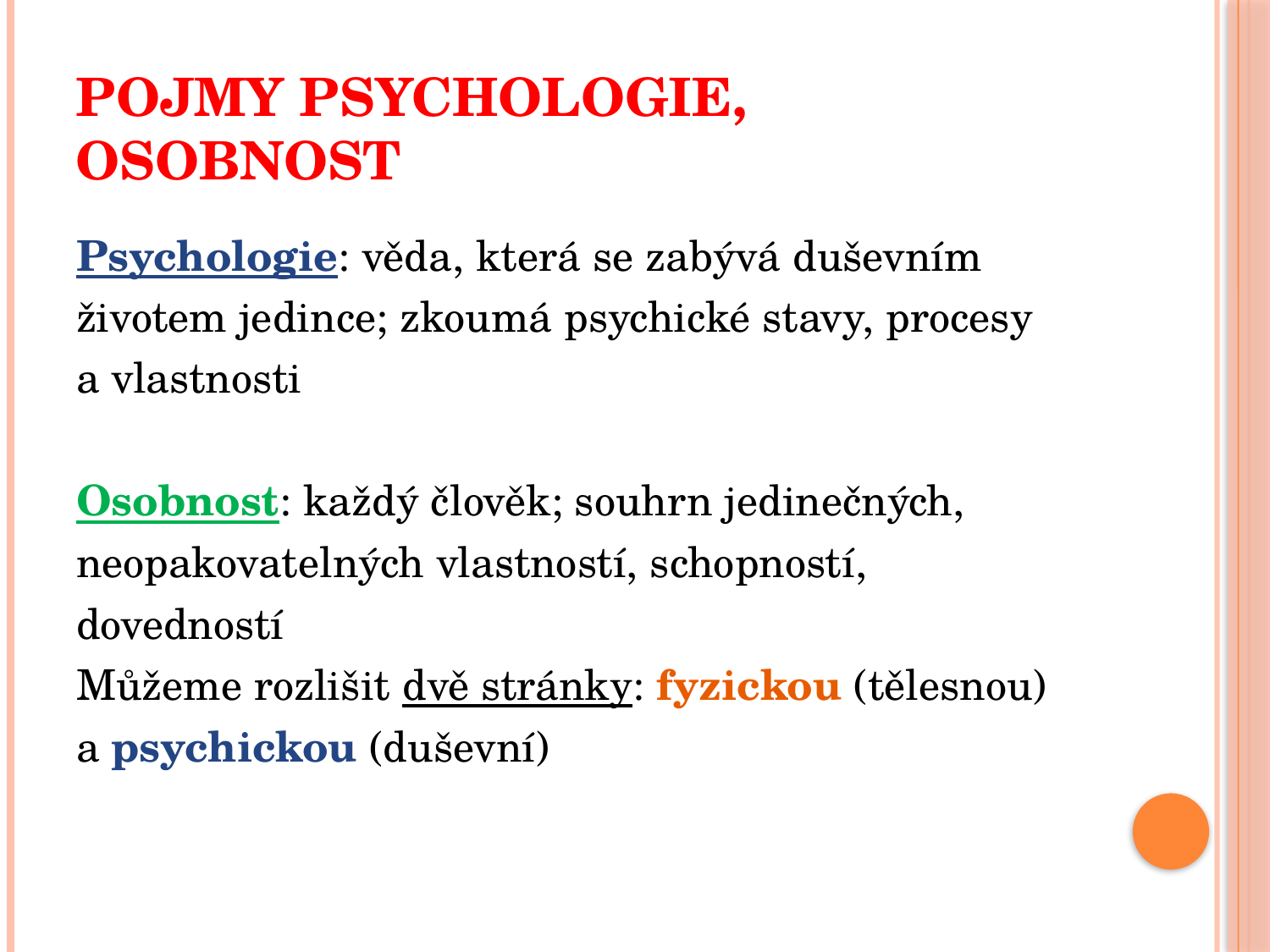

# Pojmy psychologie, osobnost
Psychologie: věda, která se zabývá duševním
životem jedince; zkoumá psychické stavy, procesy
a vlastnosti

Osobnost: každý člověk; souhrn jedinečných,
neopakovatelných vlastností, schopností,
dovedností
Můžeme rozlišit dvě stránky: fyzickou (tělesnou)
a psychickou (duševní)